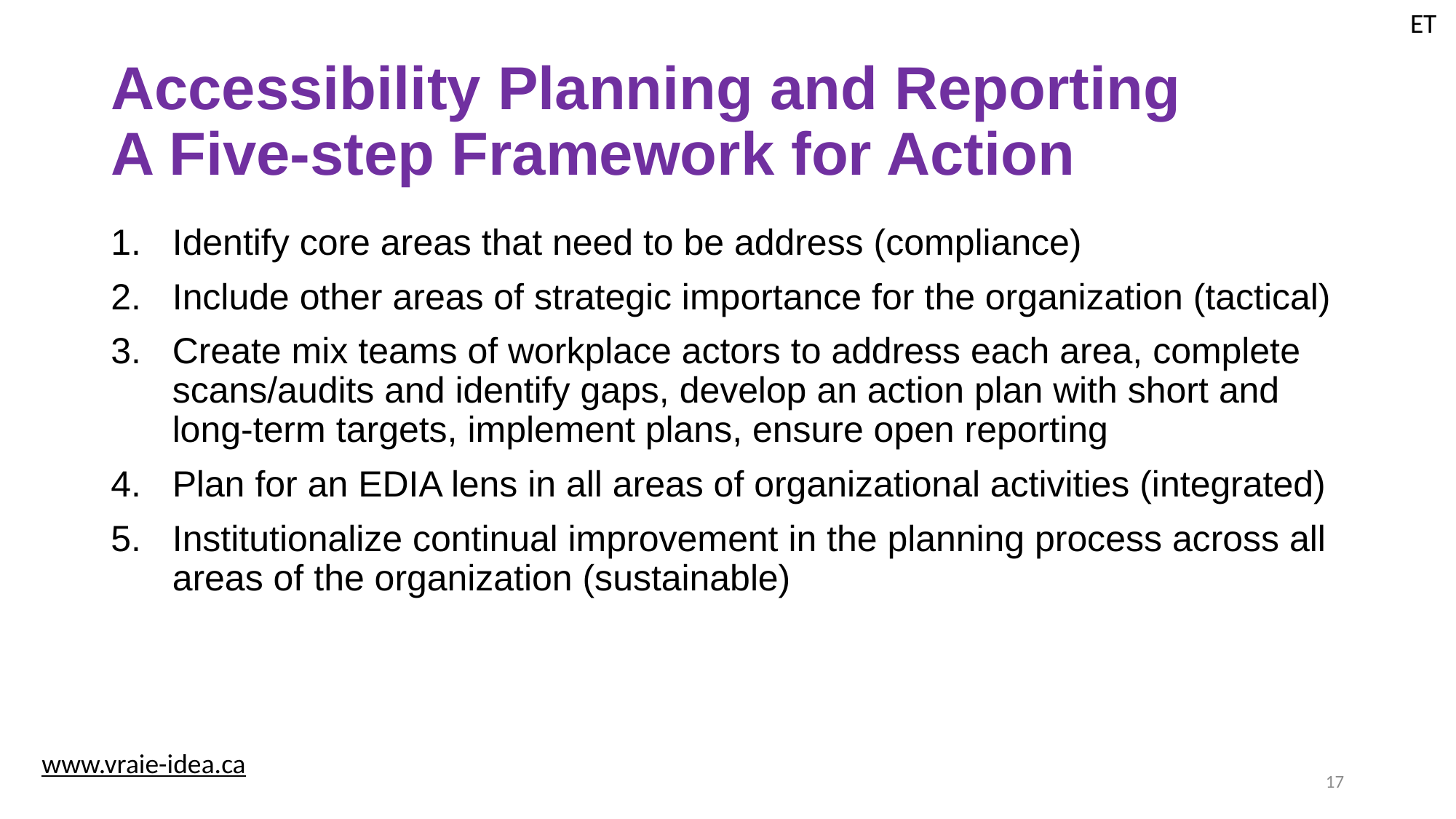

ET
# Accessibility Planning and Reporting A Five-step Framework for Action
Identify core areas that need to be address (compliance)
Include other areas of strategic importance for the organization (tactical)
Create mix teams of workplace actors to address each area, complete scans/audits and identify gaps, develop an action plan with short and long-term targets, implement plans, ensure open reporting
Plan for an EDIA lens in all areas of organizational activities (integrated)
Institutionalize continual improvement in the planning process across all areas of the organization (sustainable)
www.vraie-idea.ca
17